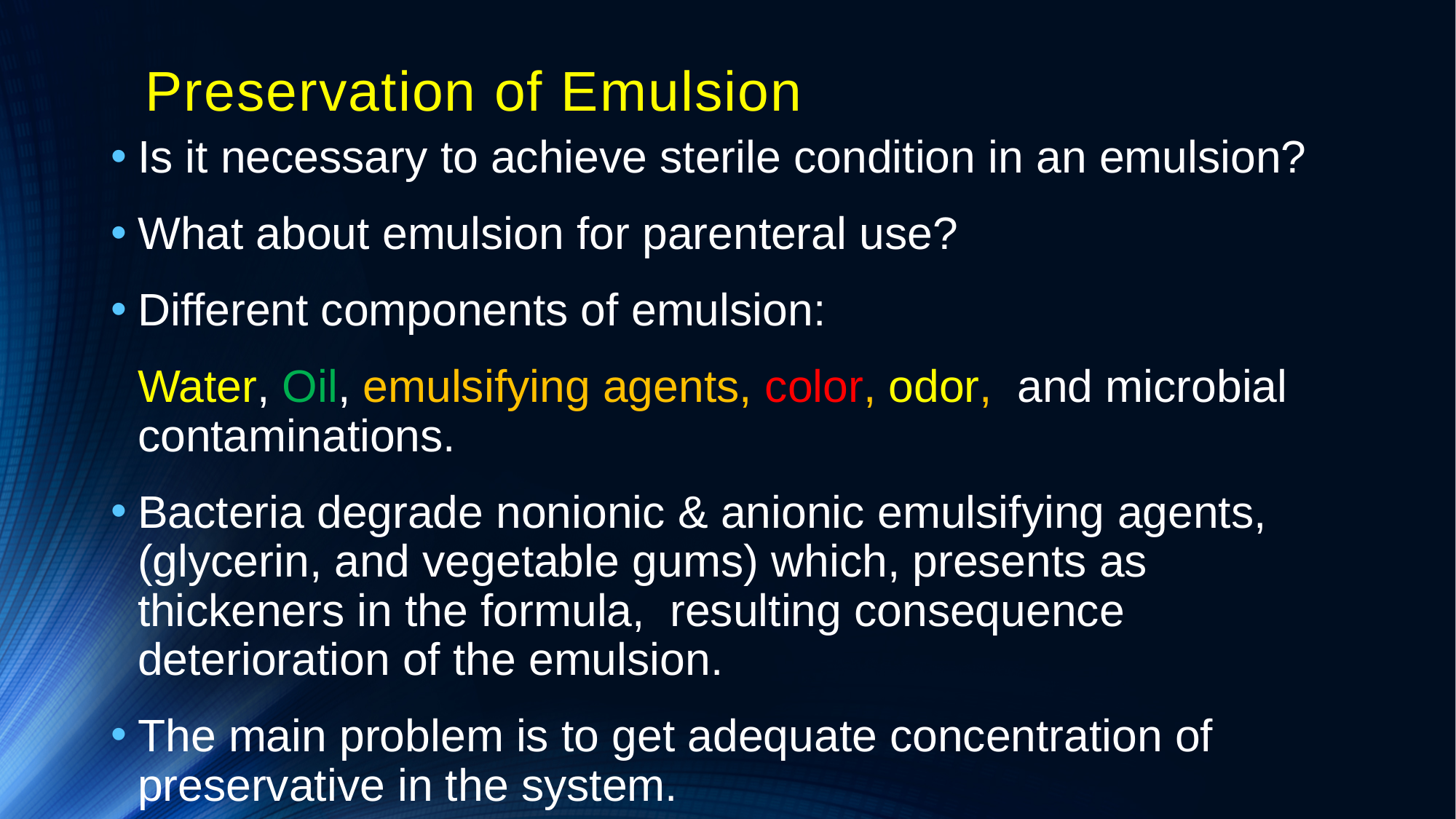

# Preservation of Emulsion
Is it necessary to achieve sterile condition in an emulsion?
What about emulsion for parenteral use?
Different components of emulsion:
	Water, Oil, emulsifying agents, color, odor,  and microbial contaminations.
Bacteria degrade nonionic & anionic emulsifying agents, (glycerin, and vegetable gums) which, presents as thickeners in the formula,  resulting consequence deterioration of the emulsion.
The main problem is to get adequate concentration of preservative in the system.